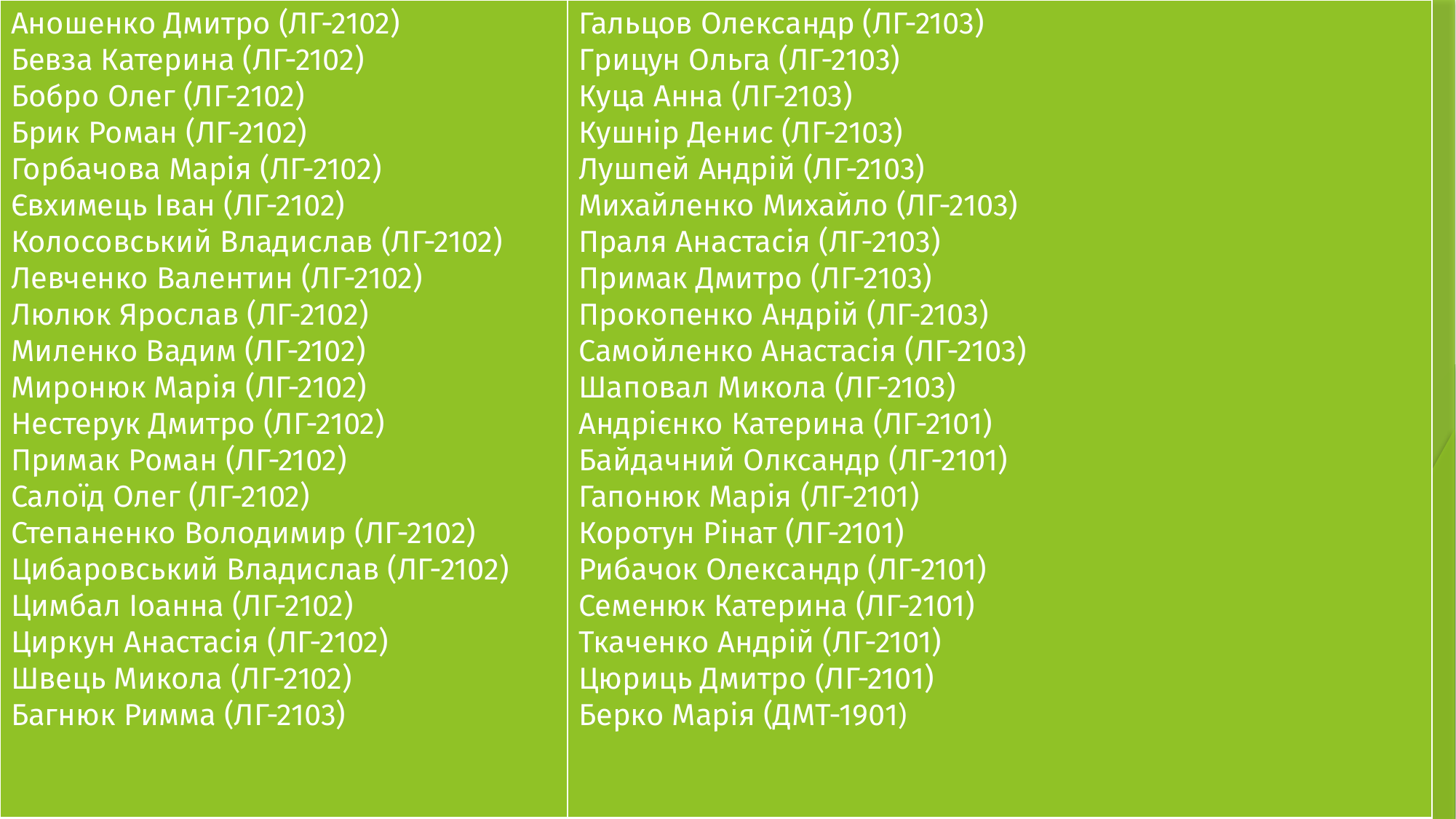

| Аношенко Дмитро (ЛГ-2102) Бевза Катерина (ЛГ-2102) Бобро Олег (ЛГ-2102) Брик Роман (ЛГ-2102) Горбачова Марія (ЛГ-2102) Євхимець Іван (ЛГ-2102) Колосовський Владислав (ЛГ-2102) Левченко Валентин (ЛГ-2102) Люлюк Ярослав (ЛГ-2102) Миленко Вадим (ЛГ-2102) Миронюк Марія (ЛГ-2102) Нестерук Дмитро (ЛГ-2102) Примак Роман (ЛГ-2102) Салоїд Олег (ЛГ-2102) Степаненко Володимир (ЛГ-2102) Цибаровський Владислав (ЛГ-2102) Цимбал Іоанна (ЛГ-2102) Циркун Анастасія (ЛГ-2102) Швець Микола (ЛГ-2102) Багнюк Римма (ЛГ-2103) | Гальцов Олександр (ЛГ-2103) Грицун Ольга (ЛГ-2103) Куца Анна (ЛГ-2103) Кушнір Денис (ЛГ-2103) Лушпей Андрій (ЛГ-2103) Михайленко Михайло (ЛГ-2103) Праля Анастасія (ЛГ-2103) Примак Дмитро (ЛГ-2103) Прокопенко Андрій (ЛГ-2103) Самойленко Анастасія (ЛГ-2103) Шаповал Микола (ЛГ-2103) Андрієнко Катерина (ЛГ-2101) Байдачний Олксандр (ЛГ-2101) Гапонюк Марія (ЛГ-2101) Коротун Рінат (ЛГ-2101) Рибачок Олександр (ЛГ-2101) Семенюк Катерина (ЛГ-2101) Ткаченко Андрій (ЛГ-2101) Цюриць Дмитро (ЛГ-2101) Берко Марія (ДМТ-1901) |
| --- | --- |